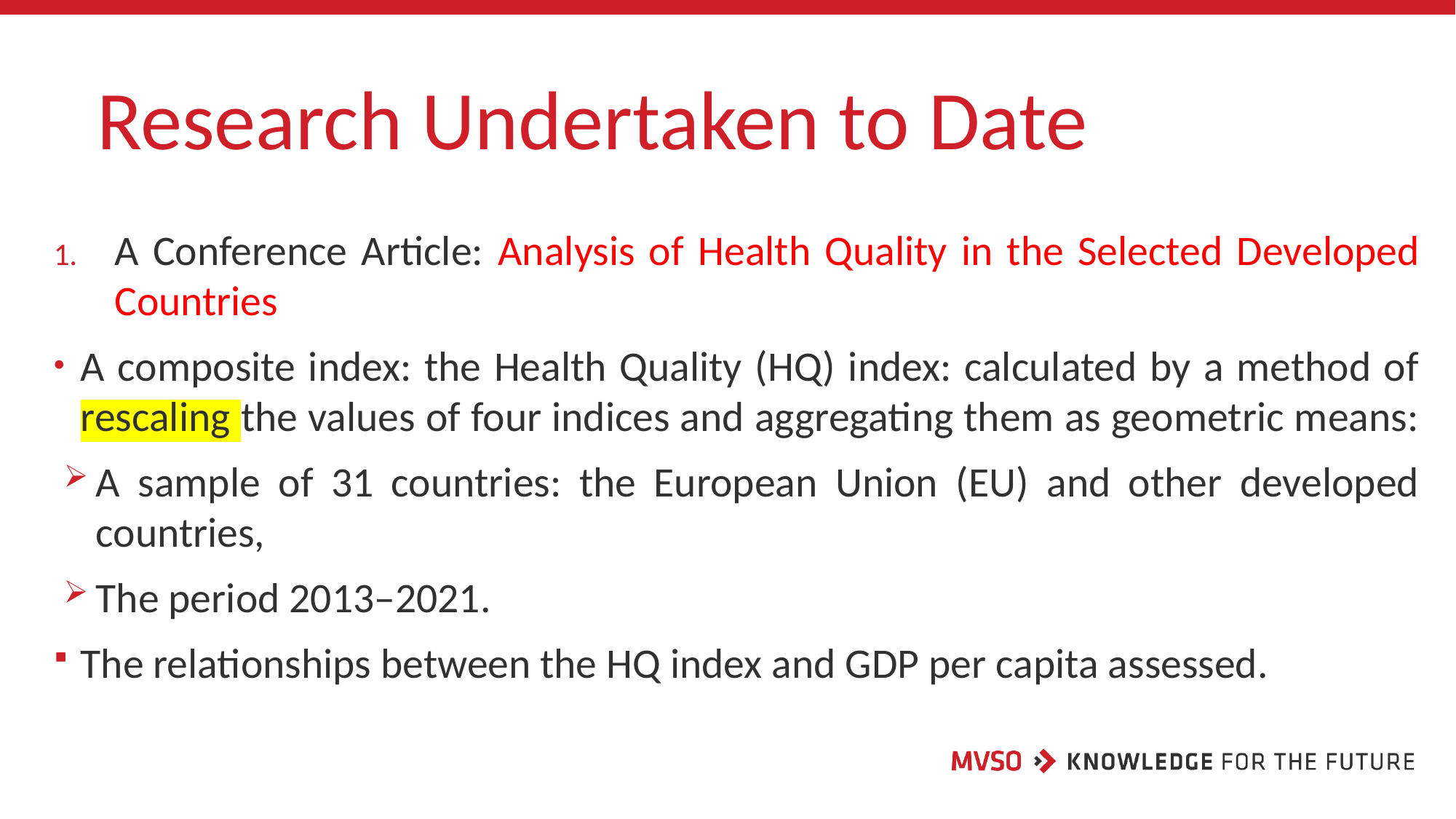

# Research Undertaken to Date
A Conference Article: Analysis of Health Quality in the Selected Developed Countries
A composite index: the Health Quality (HQ) index: calculated by a method of rescaling the values of four indices and aggregating them as geometric means:
A sample of 31 countries: the European Union (EU) and other developed countries,
The period 2013–2021.
The relationships between the HQ index and GDP per capita assessed.